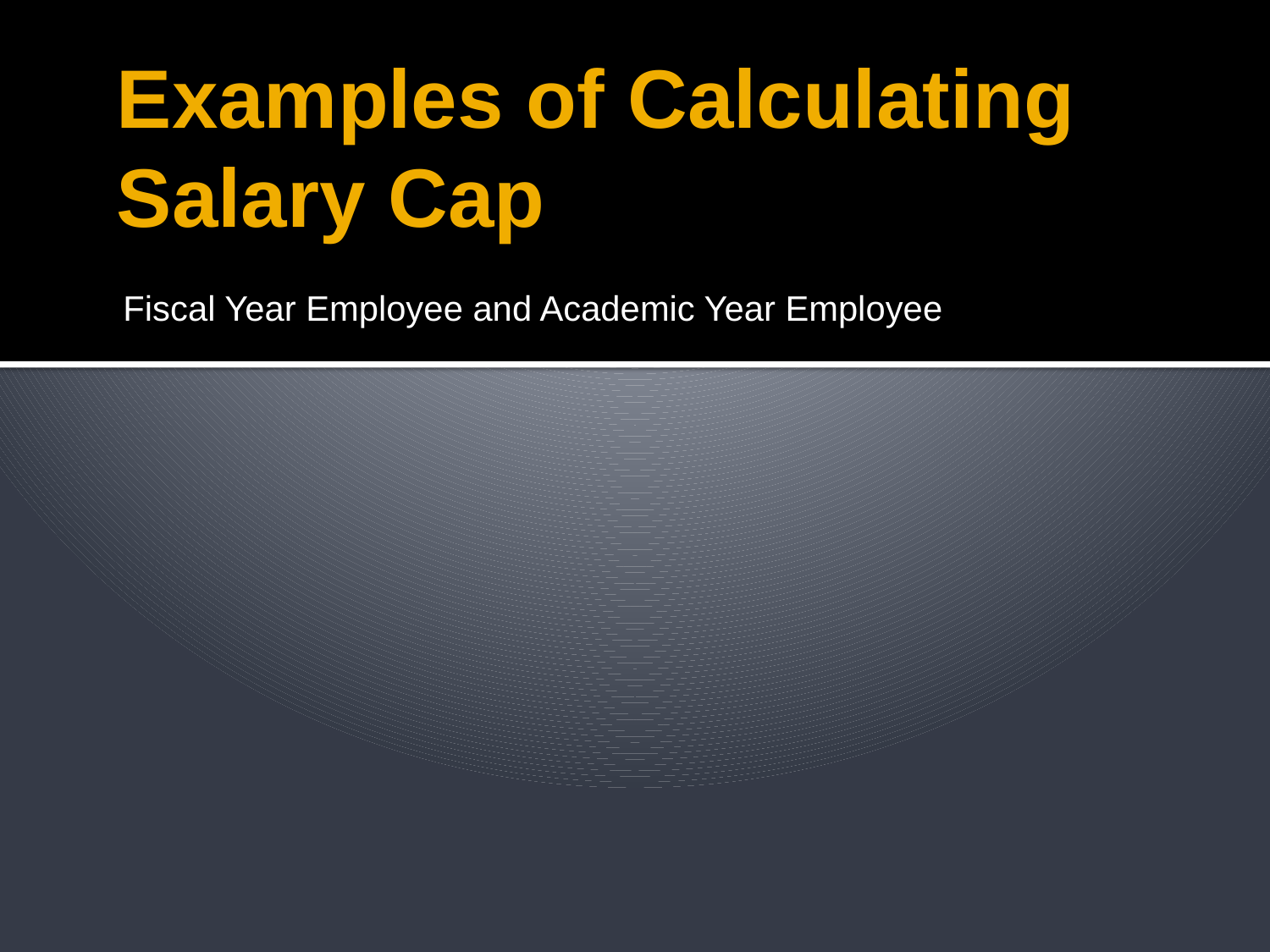

# Examples of Calculating Salary Cap
Fiscal Year Employee and Academic Year Employee